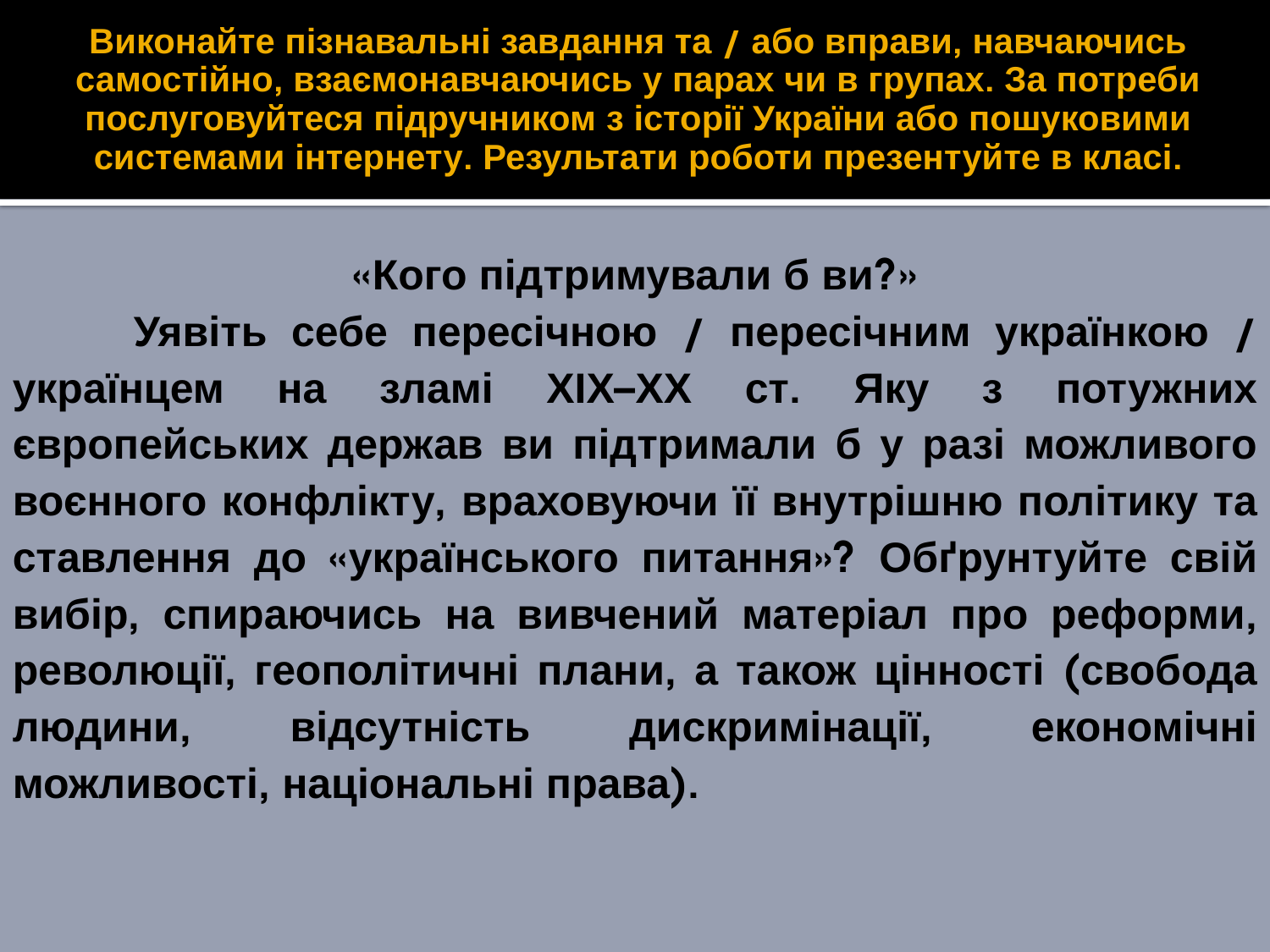

# Виконайте пізнавальні завдання та / або вправи, навчаючись самостійно, взаємонавчаючись у парах чи в групах. За потреби послуговуйтеся підручником з історії України або пошуковими системами інтернету. Результати роботи презентуйте в класі.
«Кого підтримували б ви?»
     Уявіть себе пересічною / пересічним українкою / українцем на зламі ХІХ–ХХ ст. Яку з потужних європейських держав ви підтримали б у разі можливого воєнного конфлікту, враховуючи її внутрішню політику та ставлення до «українського питання»? Обґрунтуйте свій вибір, спираючись на вивчений матеріал про реформи, революції, геополітичні плани, а також цінності (свобода людини, відсутність дискримінації, економічні можливості, національні права).